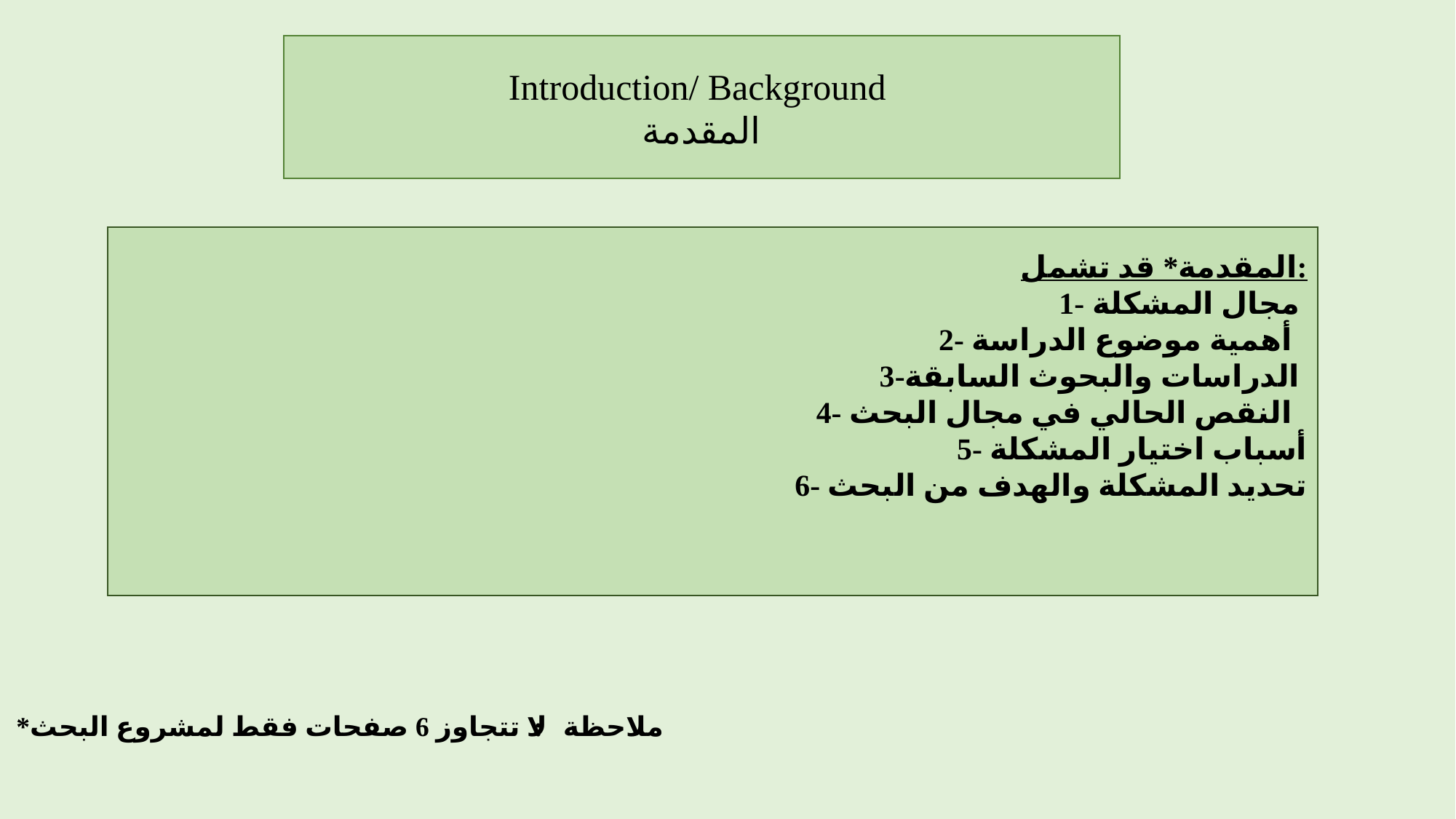

Introduction/ Background
المقدمة
المقدمة* قد تشمل:
1- مجال المشكلة
2- أهمية موضوع الدراسة
3-الدراسات والبحوث السابقة
4- النقص الحالي في مجال البحث
5- أسباب اختيار المشكلة
6- تحديد المشكلة والهدف من البحث

*ملاحظة: لا تتجاوز 6 صفحات فقط لمشروع البحث